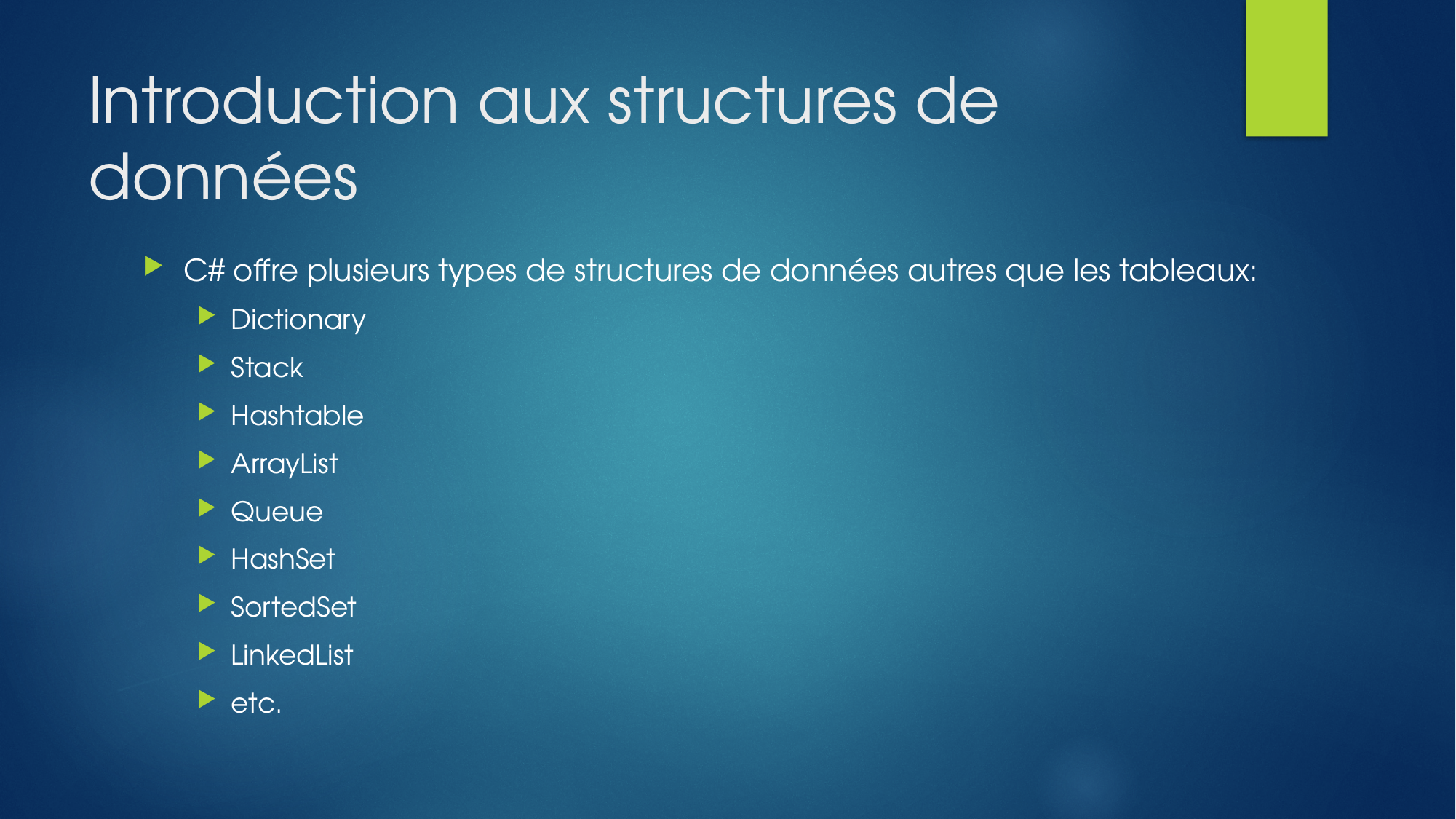

# Introduction aux structures de données
C# offre plusieurs types de structures de données autres que les tableaux:
Dictionary
Stack
Hashtable
ArrayList
Queue
HashSet
SortedSet
LinkedList
etc.